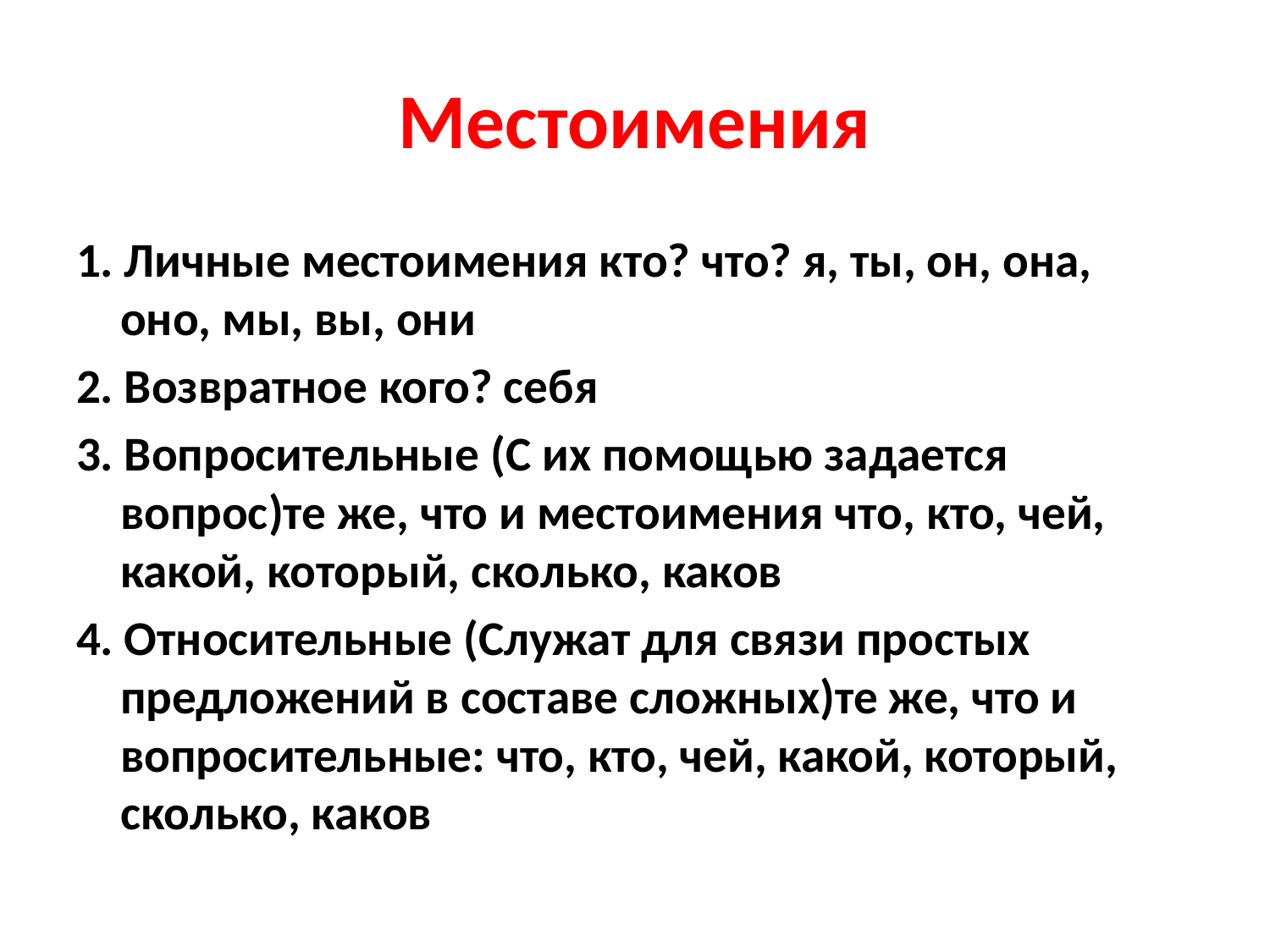

# Местоимения
1. Личные местоимения кто? что? я, ты, он, она, оно, мы, вы, они
2. Возвратное кого? себя
3. Вопросительные (С их помощью задается вопрос)те же, что и местоимения что, кто, чей, какой, который, сколько, каков
4. Относительные (Служат для связи простых предложений в составе сложных)те же, что и вопросительные: что, кто, чей, какой, который, сколько, каков